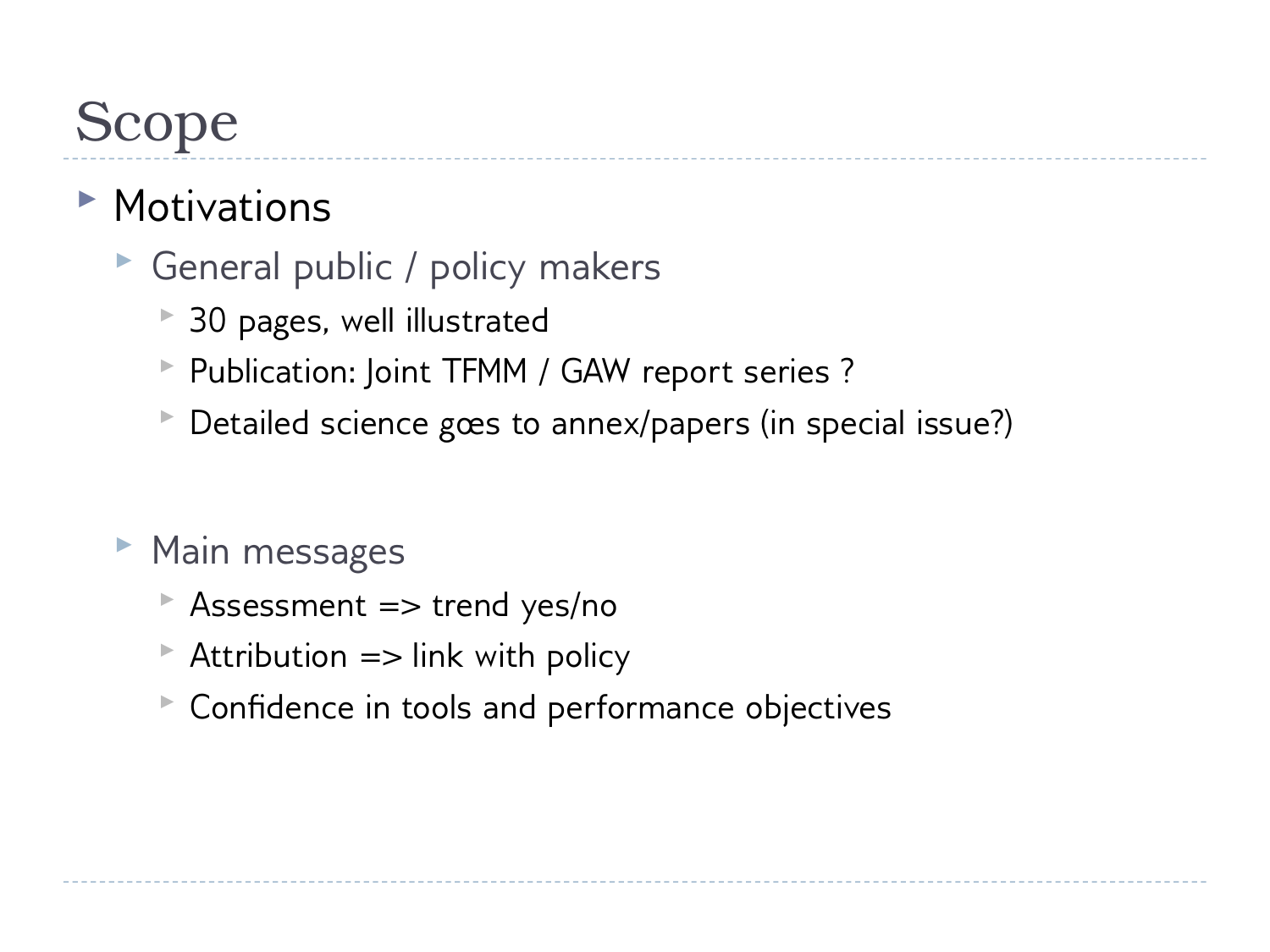

# Scope
Motivations
General public / policy makers
30 pages, well illustrated
Publication: Joint TFMM / GAW report series ?
Detailed science goes to annex/papers (in special issue?)

Main messages
Assessment => trend yes/no
Attribution => link with policy
Confidence in tools and performance objectives